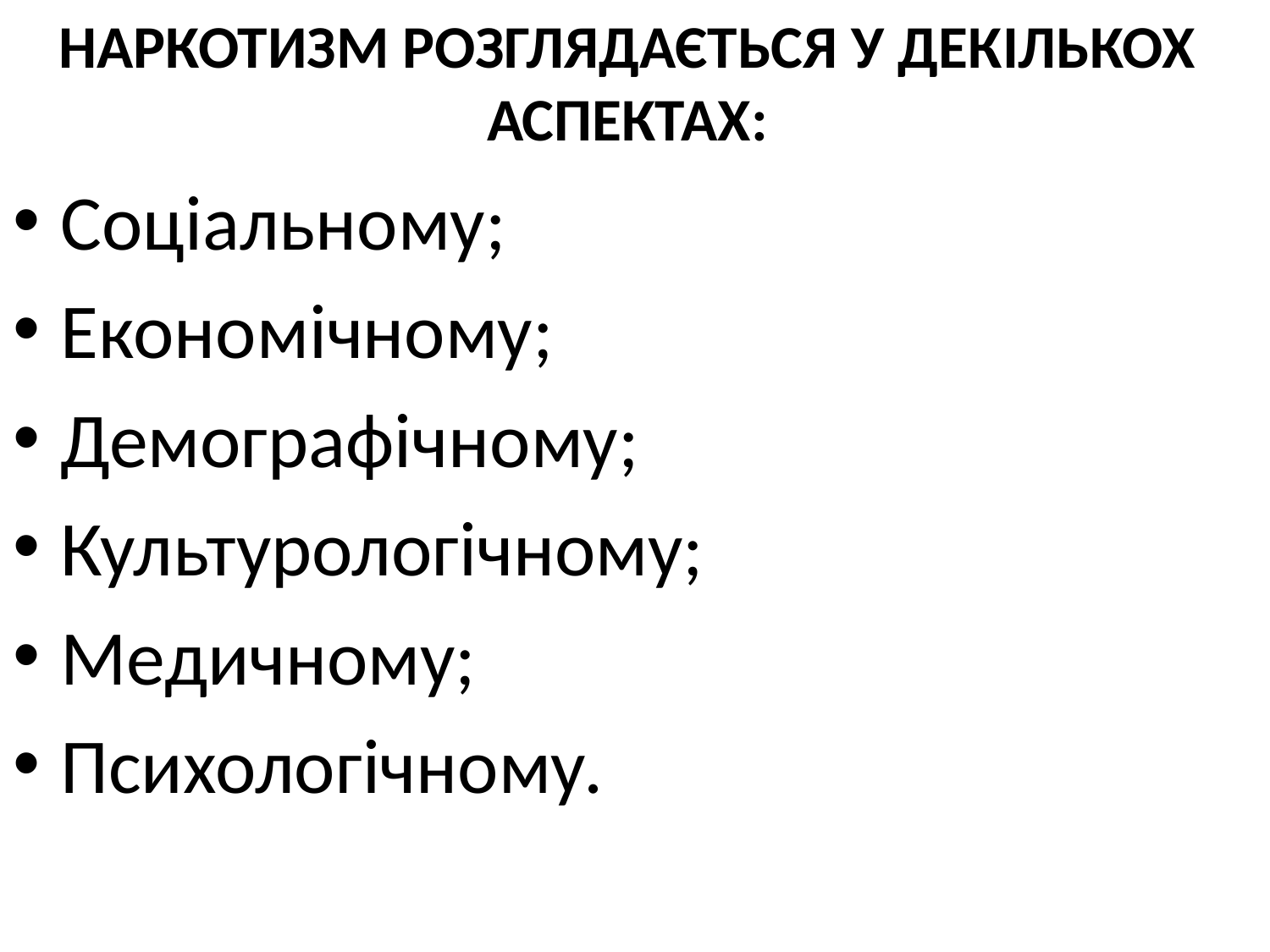

# НАРКОТИЗМ РОЗГЛЯДАЄТЬСЯ У ДЕКІЛЬКОХ АСПЕКТАХ:
Соціальному;
Економічному;
Демографічному;
Культурологічному;
Медичному;
Психологічному.